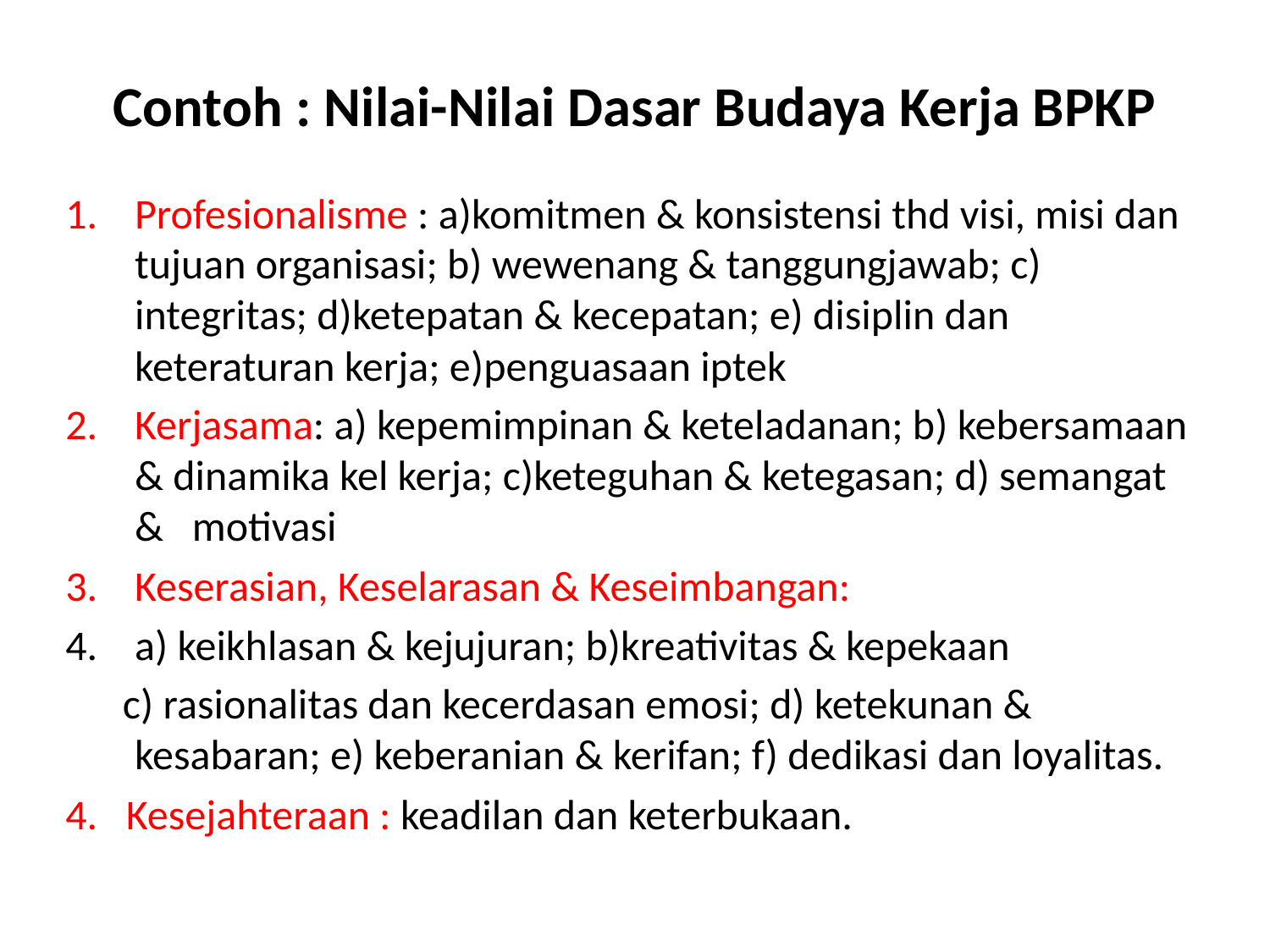

# Contoh : Nilai-Nilai Dasar Budaya Kerja BPKP
Profesionalisme : a)komitmen & konsistensi thd visi, misi dan tujuan organisasi; b) wewenang & tanggungjawab; c) integritas; d)ketepatan & kecepatan; e) disiplin dan keteraturan kerja; e)penguasaan iptek
Kerjasama: a) kepemimpinan & keteladanan; b) kebersamaan & dinamika kel kerja; c)keteguhan & ketegasan; d) semangat &   motivasi
Keserasian, Keselarasan & Keseimbangan:
a) keikhlasan & kejujuran; b)kreativitas & kepekaan
      c) rasionalitas dan kecerdasan emosi; d) ketekunan & kesabaran; e) keberanian & kerifan; f) dedikasi dan loyalitas.
4.   Kesejahteraan : keadilan dan keterbukaan.